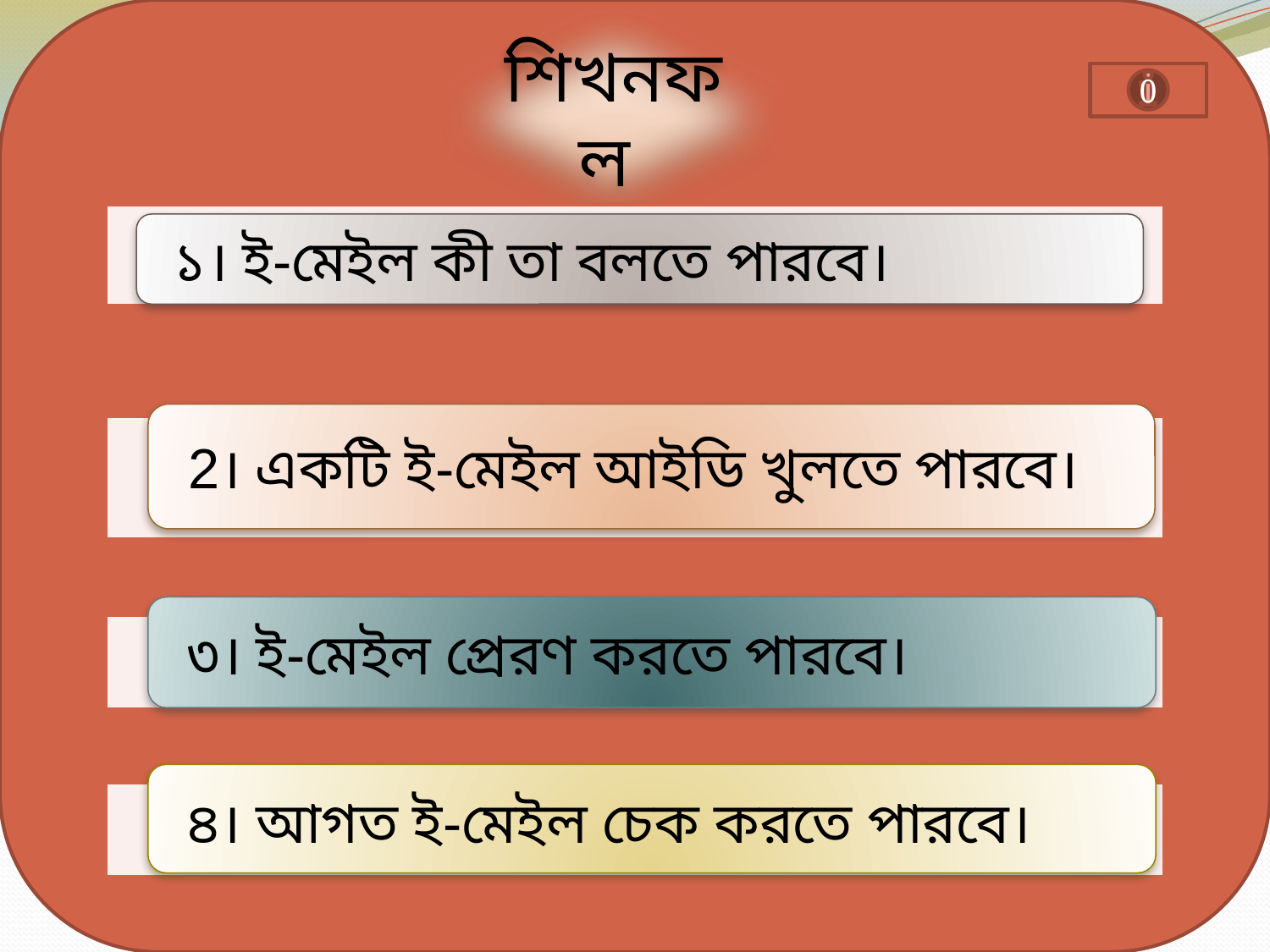

শিখনফল
0
১। ই-মেইল কী তা বলতে পারবে।
2। একটি ই-মেইল আইডি খুলতে পারবে।
৩। ই-মেইল প্রেরণ করতে পারবে।

৪। আগত ই-মেইল চেক করতে পারবে।